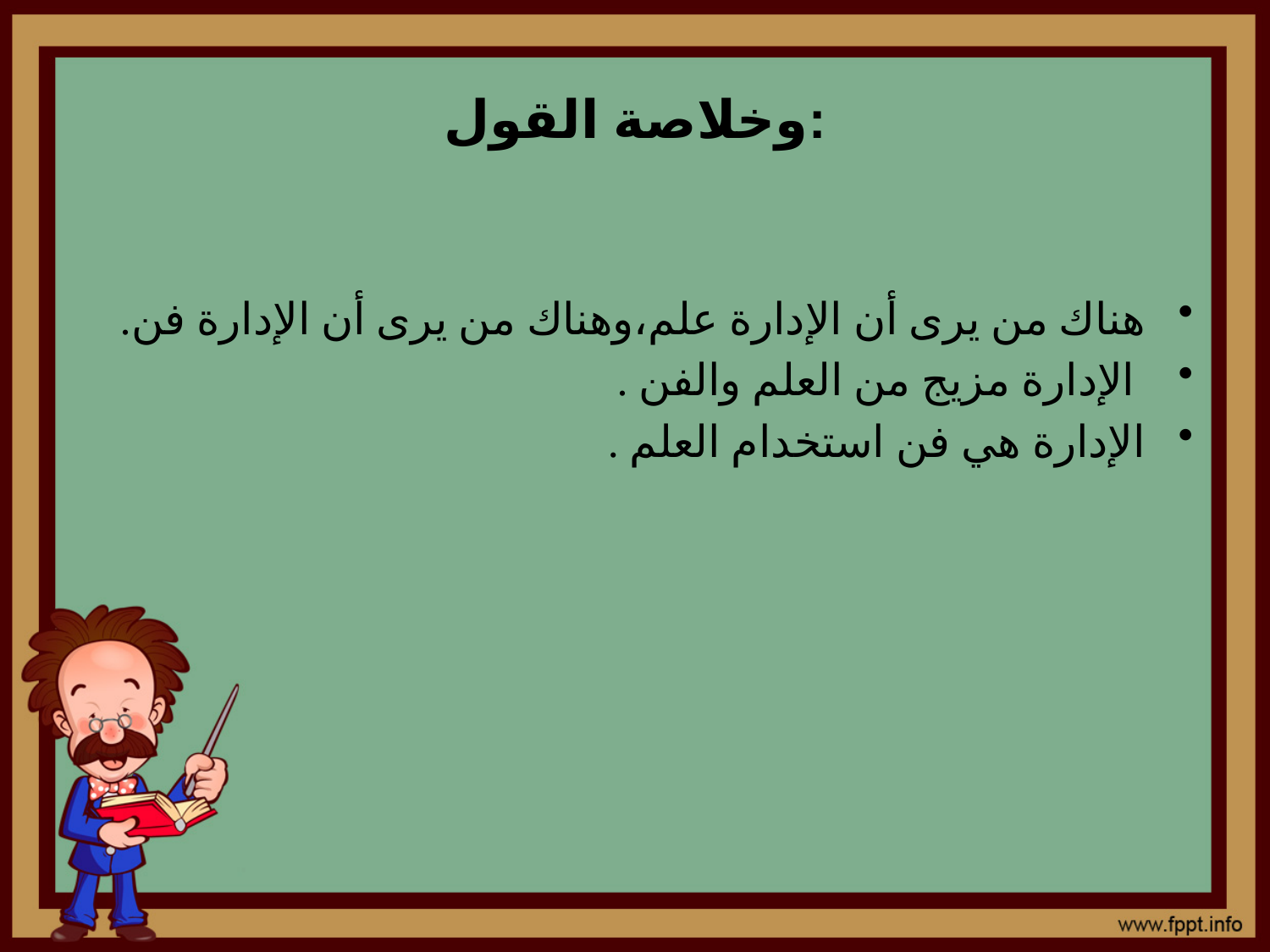

# وخلاصة القول:

هناك من يرى أن الإدارة علم،وهناك من يرى أن الإدارة فن.
 الإدارة مزيج من العلم والفن .
الإدارة هي فن استخدام العلم .